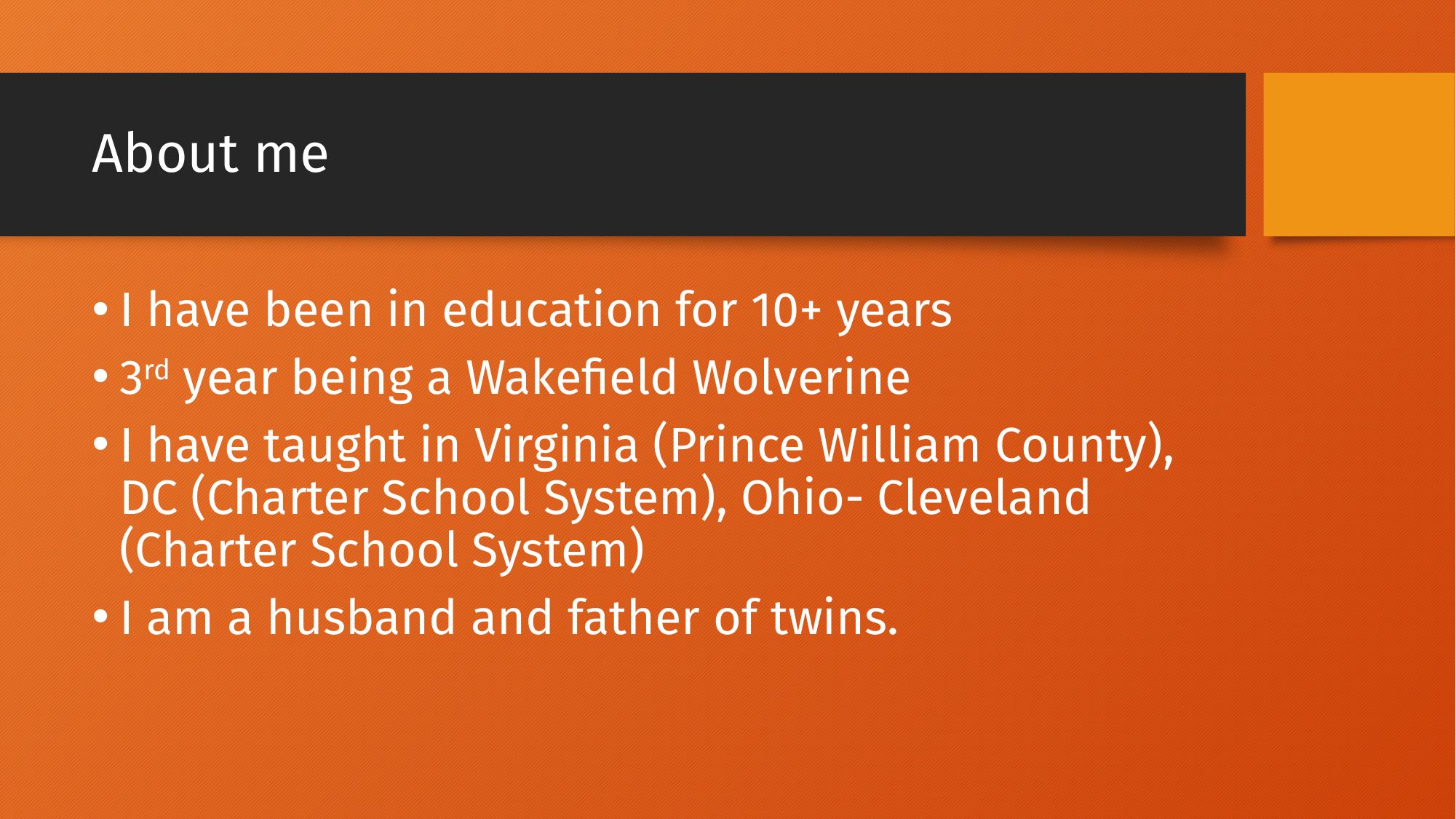

# About me
I have been in education for 10+ years
3rd year being a Wakefield Wolverine
I have taught in Virginia (Prince William County), DC (Charter School System), Ohio- Cleveland (Charter School System)
I am a husband and father of twins.